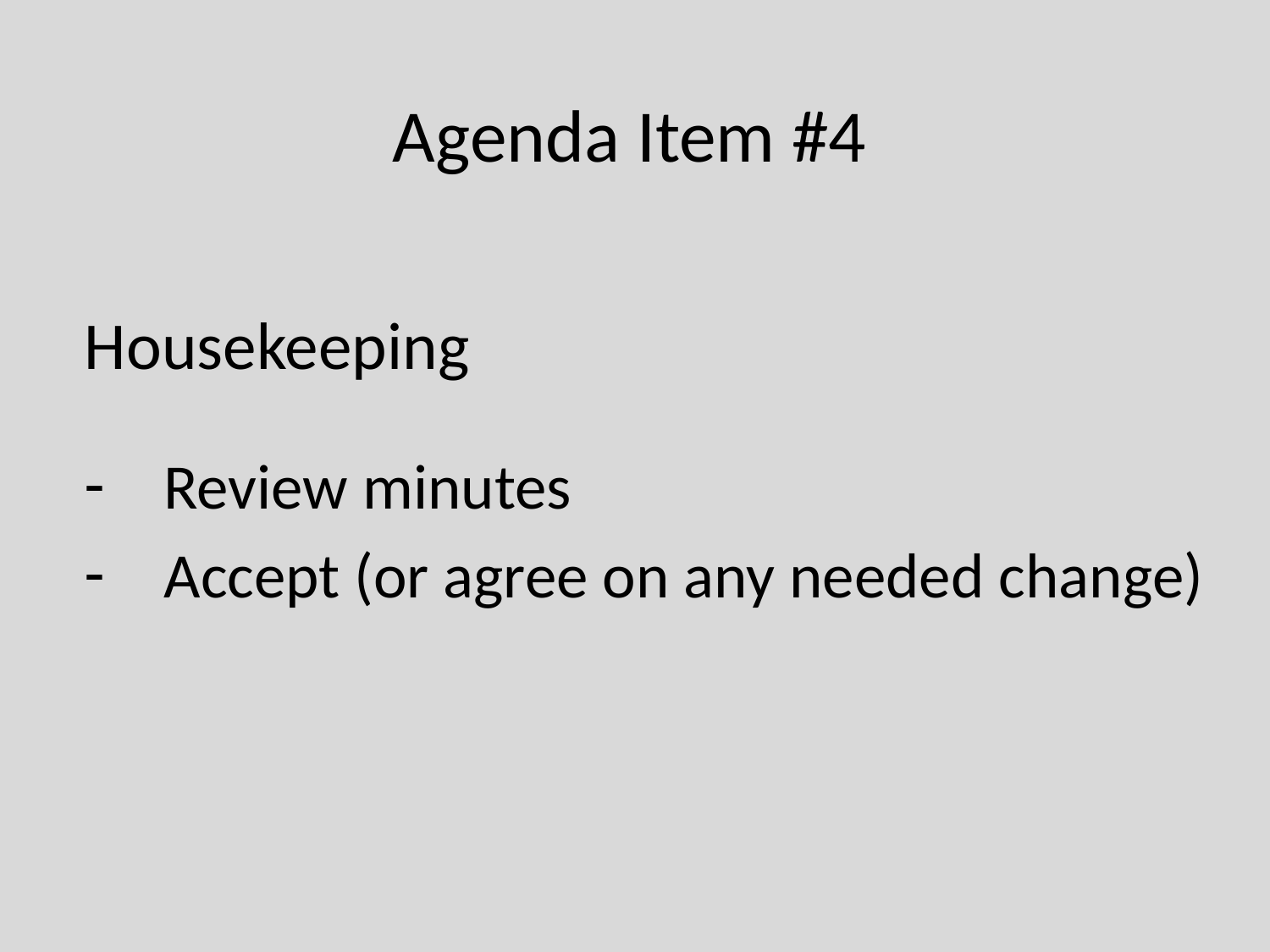

# Agenda Item #4
Housekeeping

Review minutes
Accept (or agree on any needed change)